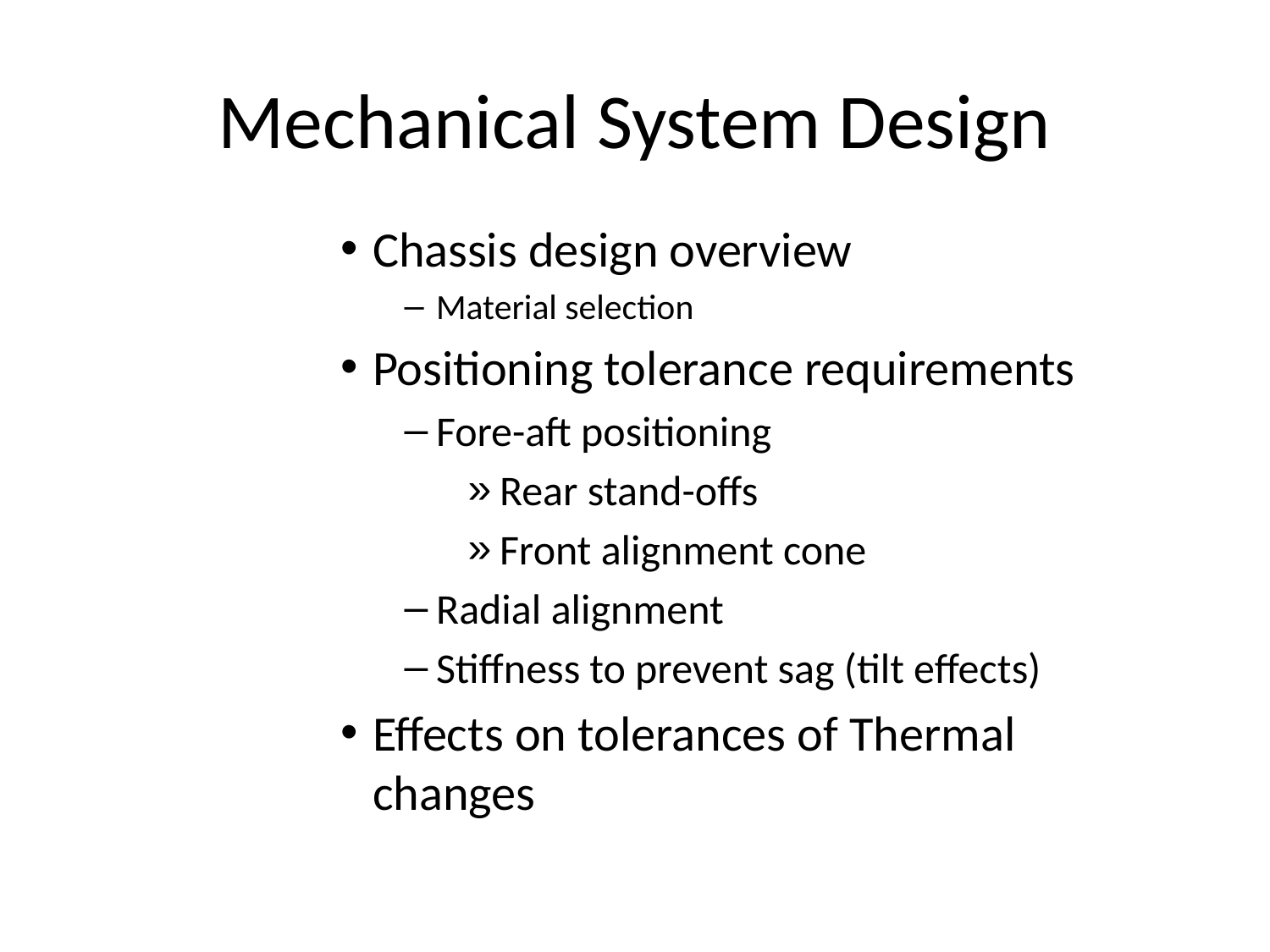

# Mechanical System Design
Chassis design overview
Material selection
Positioning tolerance requirements
Fore-aft positioning
Rear stand-offs
Front alignment cone
Radial alignment
Stiffness to prevent sag (tilt effects)
Effects on tolerances of Thermal changes